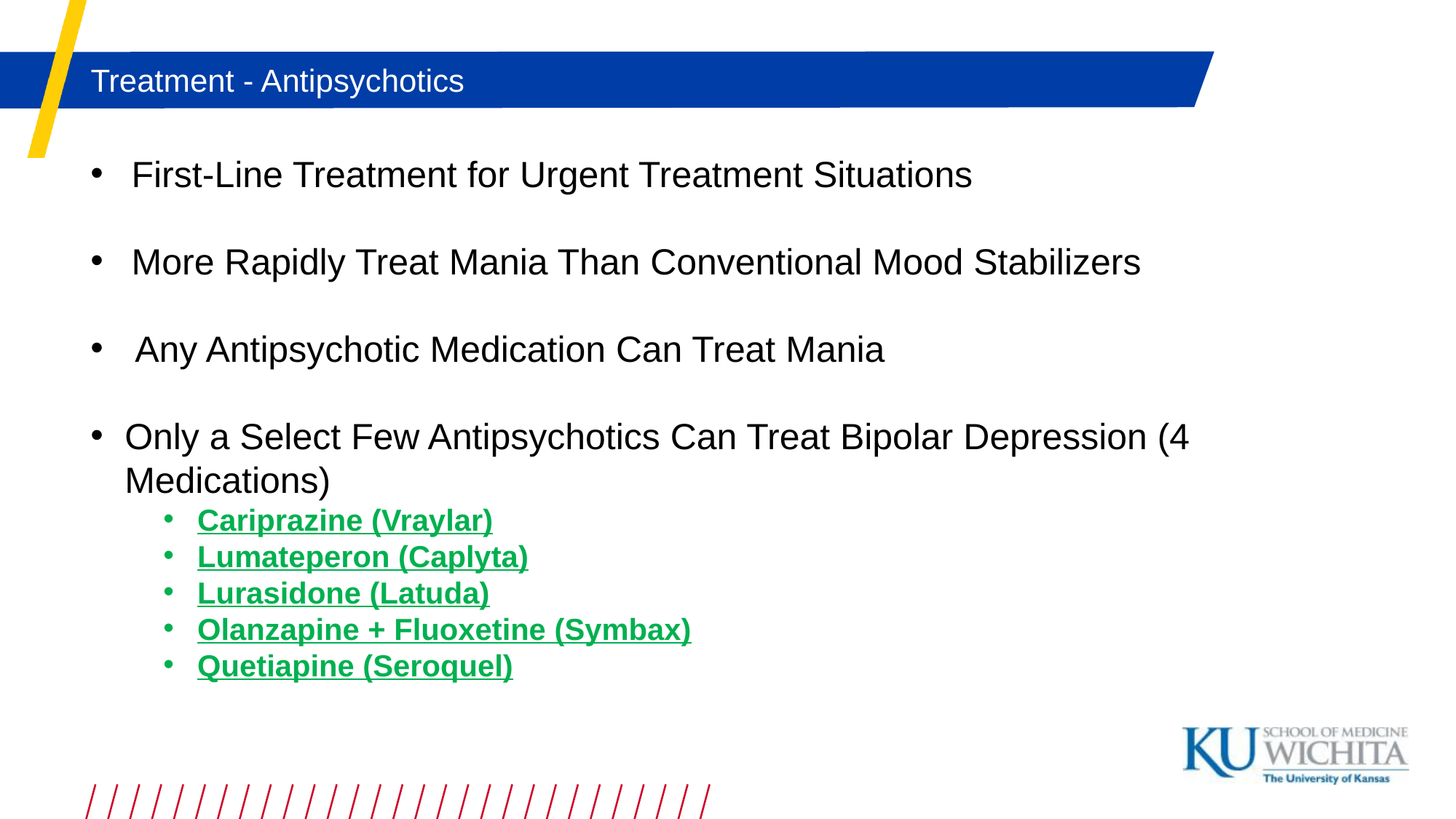

Treatment - Antipsychotics
First-Line Treatment for Urgent Treatment Situations

More Rapidly Treat Mania Than Conventional Mood Stabilizers

 Any Antipsychotic Medication Can Treat Mania

Only a Select Few Antipsychotics Can Treat Bipolar Depression (4 Medications)
Cariprazine (Vraylar)
Lumateperon (Caplyta)
Lurasidone (Latuda)
Olanzapine + Fluoxetine (Symbax)
Quetiapine (Seroquel)